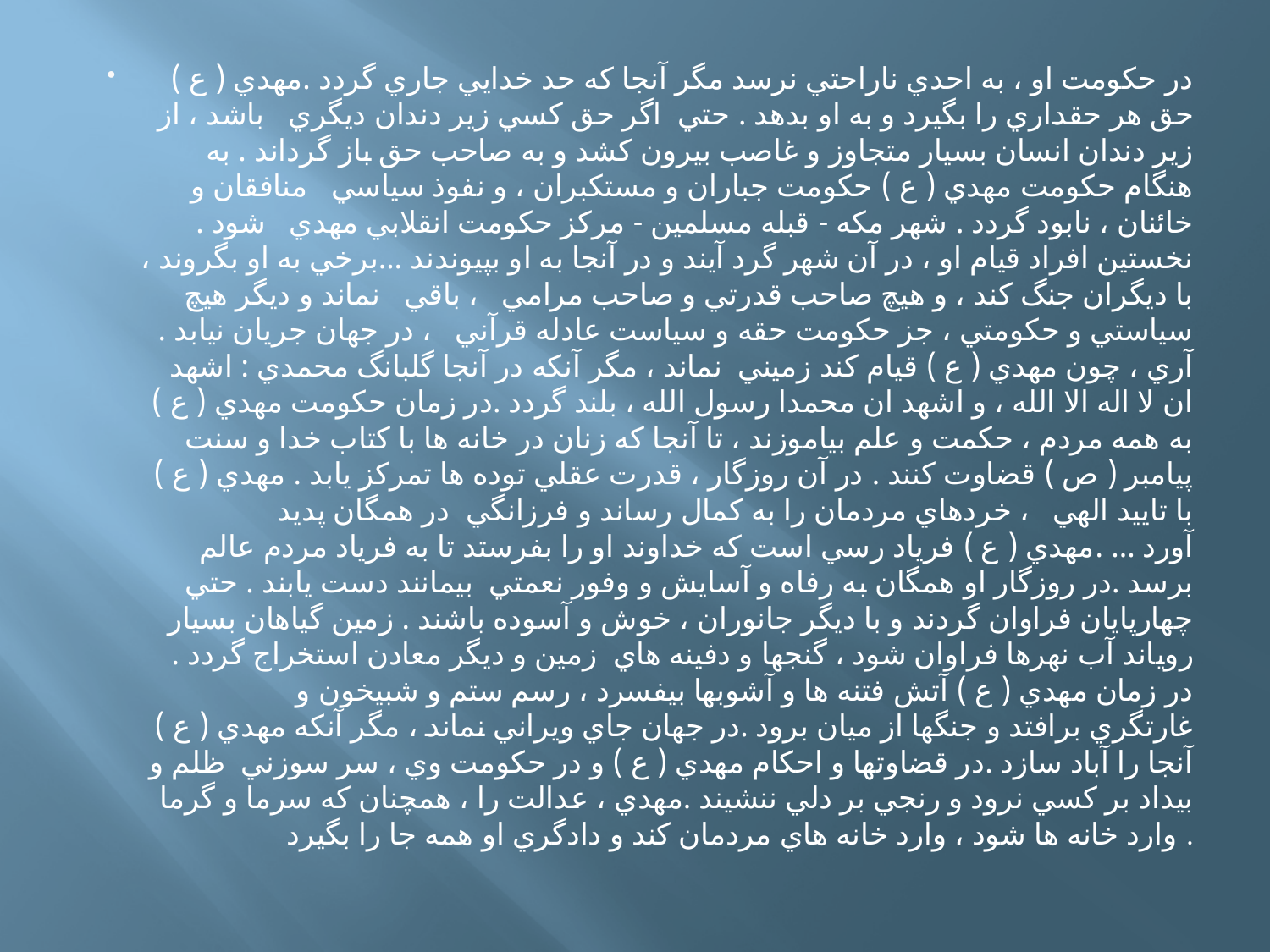

در حكومت او ، به احدي ناراحتي نرسد مگر آنجا كه حد خدايي جاري گردد .مهدي ( ع ) حق هر حقداري را بگيرد و به او بدهد . حتي  اگر حق كسي زير دندان ديگري   باشد ، از زير دندان انسان بسيار متجاوز و غاصب بيرون كشد و به صاحب حق باز گرداند . به هنگام حكومت مهدي ( ع ) حكومت جباران و مستكبران ، و نفوذ سياسي   منافقان و خائنان ، نابود گردد . شهر مكه - قبله مسلمين - مركز حكومت انقلابي مهدي   شود . نخستين افراد قيام او ، در آن شهر گرد آيند و در آنجا به او بپيوندند ...برخي به او بگروند ، با ديگران جنگ كند ، و هيچ صاحب قدرتي و صاحب مرامي   ، باقي   نماند و ديگر هيچ سياستي و حكومتي ، جز حكومت حقه و سياست عادله قرآني   ، در جهان جريان نيابد . آري ، چون مهدي ( ع ) قيام كند زميني  نماند ، مگر آنكه در آنجا گلبانگ محمدي : اشهد ان لا اله الا الله ، و اشهد ان محمدا رسول الله ، بلند گردد .در زمان حكومت مهدي ( ع ) به همه مردم ، حكمت و علم بياموزند ، تا آنجا كه زنان در خانه ها با كتاب خدا و سنت پيامبر ( ص ) قضاوت كنند . در آن روزگار ، قدرت عقلي توده ها تمركز يابد . مهدي ( ع ) با تاييد الهي   ، خردهاي مردمان را به كمال رساند و فرزانگي  در همگان پديد آورد ... .مهدي ( ع ) فرياد رسي است كه خداوند او را بفرستد تا به فرياد مردم عالم برسد .در روزگار او همگان به رفاه و آسايش و وفور نعمتي  بيمانند دست يابند . حتي   چهارپايان فراوان گردند و با ديگر جانوران ، خوش و آسوده باشند . زمين گياهان بسيار روياند آب نهرها فراوان شود ، گنجها و دفينه هاي  زمين و ديگر معادن استخراج گردد . در زمان مهدي ( ع ) آتش فتنه ها و آشوبها بيفسرد ، رسم ستم و شبيخون و غارتگري برافتد و جنگها از ميان برود .در جهان جاي ويراني نماند ، مگر آنكه مهدي ( ع ) آنجا را آباد سازد .در قضاوتها و احكام مهدي ( ع ) و در حكومت وي ، سر سوزني  ظلم و بيداد بر كسي نرود و رنجي بر دلي ننشيند .مهدي ، عدالت را ، همچنان كه سرما و گرما وارد خانه ها شود ، وارد خانه هاي مردمان كند و دادگري او همه جا را بگيرد .